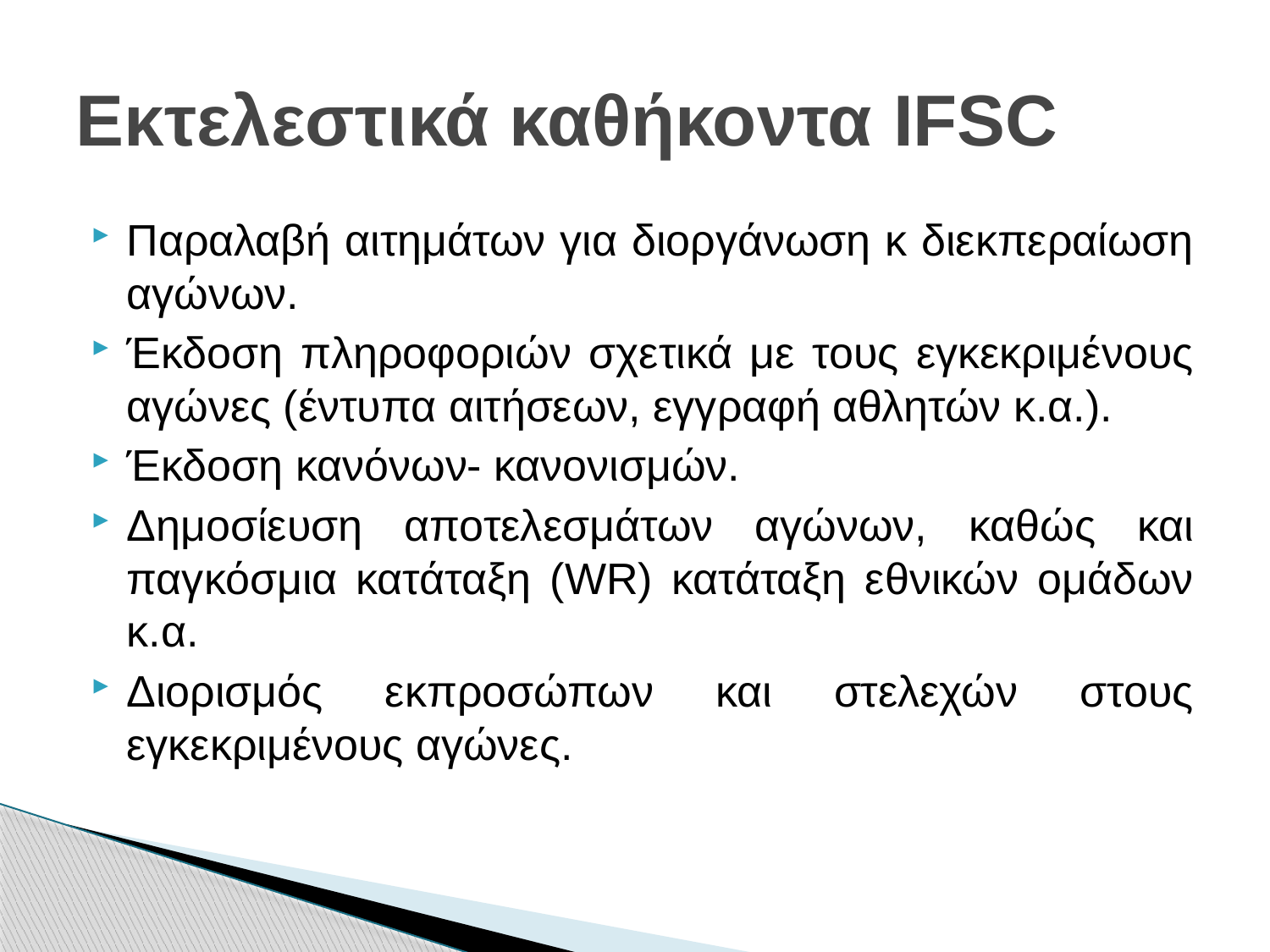

# Εκτελεστικά καθήκοντα IFSC
Παραλαβή αιτημάτων για διοργάνωση κ διεκπεραίωση αγώνων.
Έκδοση πληροφοριών σχετικά με τους εγκεκριμένους αγώνες (έντυπα αιτήσεων, εγγραφή αθλητών κ.α.).
Έκδοση κανόνων- κανονισμών.
Δημοσίευση αποτελεσμάτων αγώνων, καθώς και παγκόσμια κατάταξη (WR) κατάταξη εθνικών ομάδων κ.α.
Διορισμός εκπροσώπων και στελεχών στους εγκεκριμένους αγώνες.